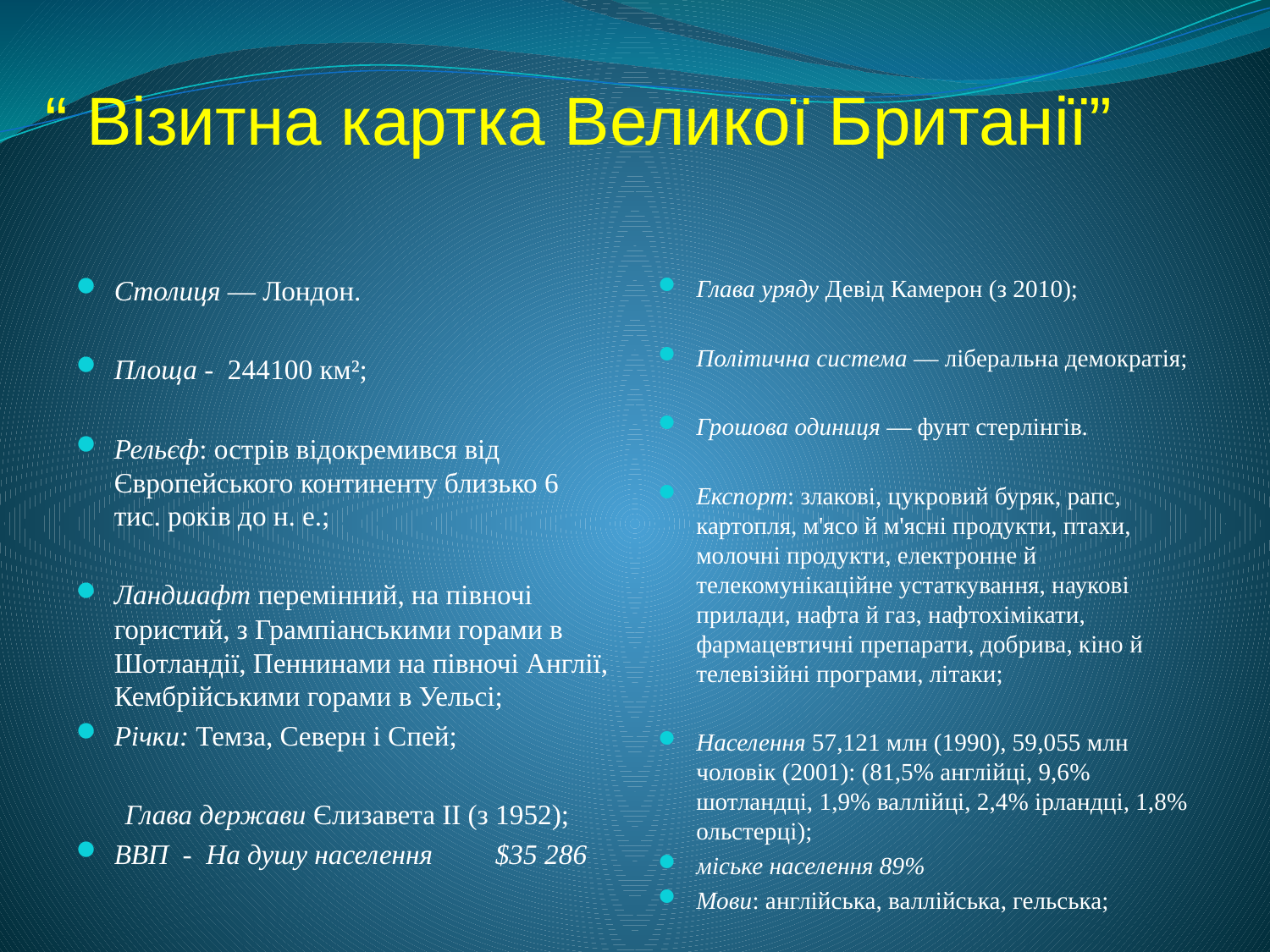

# “ Візитна картка Великої Британії”
Столиця — Лондон.

Площа -  244100 км²;

Рельєф: острів відокремився від Європейського континенту близько 6 тис. років до н. е.;

Ландшафт перемінний, на півночі гористий, з Грампіанськими горами в Шотландії, Пеннинами на півночі Англії, Кембрійськими горами в Уельсі;
Річки: Темза, Северн і Спей;

       Глава держави Єлизавета ІІ (з 1952);
ВВП  -  На душу населення	$35 286
Глава уряду Девід Камерон (з 2010);

Політична система — ліберальна демократія;

Грошова одиниця — фунт стерлінгів.

Експорт: злакові, цукровий буряк, рапс, картопля, м'ясо й м'ясні продукти, птахи, молочні продукти, електронне й телекомунікаційне устаткування, наукові прилади, нафта й газ, нафтохімікати, фармацевтичні препарати, добрива, кіно й телевізійні програми, літаки;

Населення 57,121 млн (1990), 59,055 млн чоловік (2001): (81,5% англійці, 9,6% шотландці, 1,9% валлійці, 2,4% ірландці, 1,8% ольстерці);
міське населення 89%
Мови: англійська, валлійська, гельська;